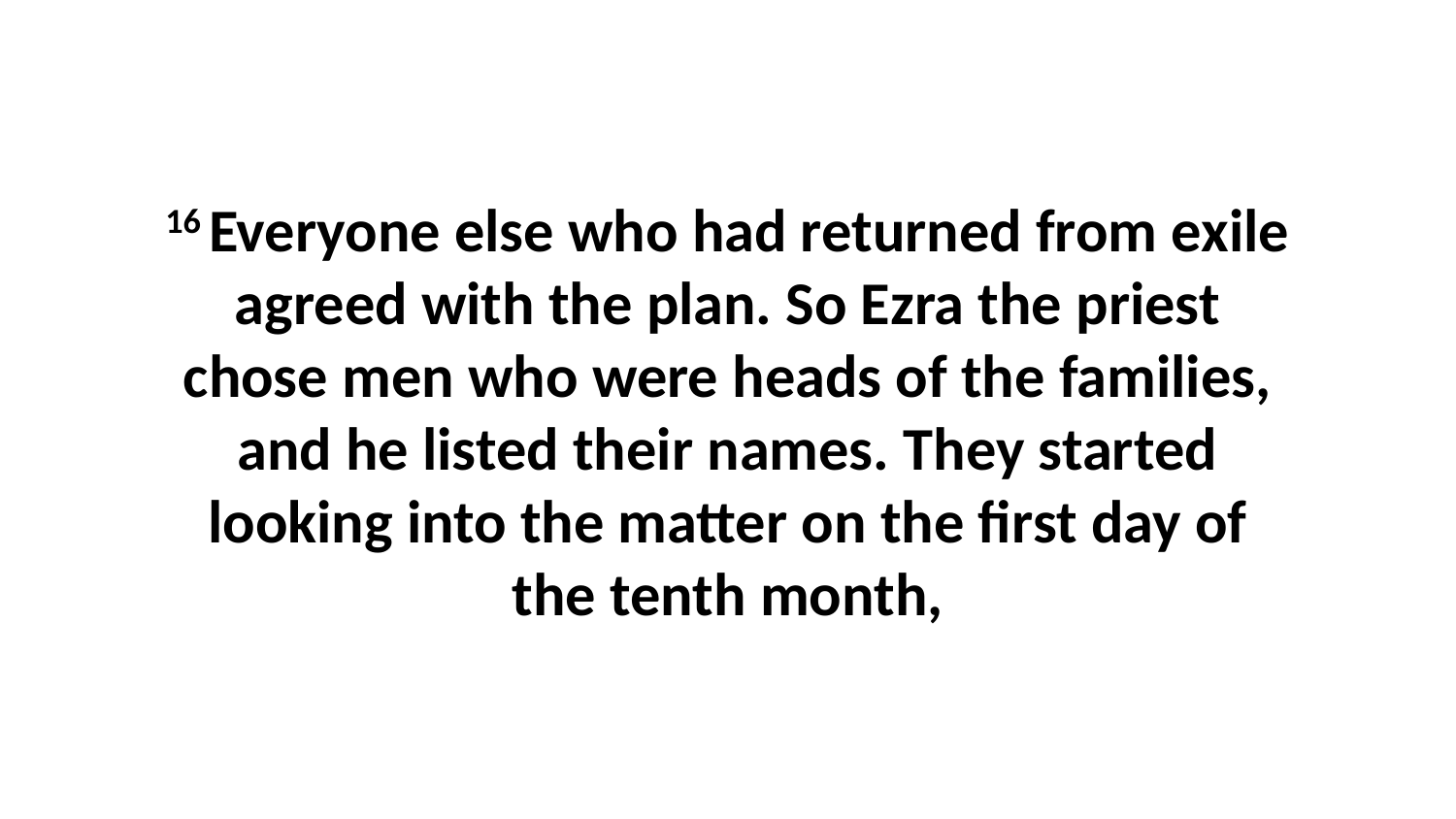

16 Everyone else who had returned from exile agreed with the plan. So Ezra the priest chose men who were heads of the families, and he listed their names. They started looking into the matter on the first day of the tenth month,